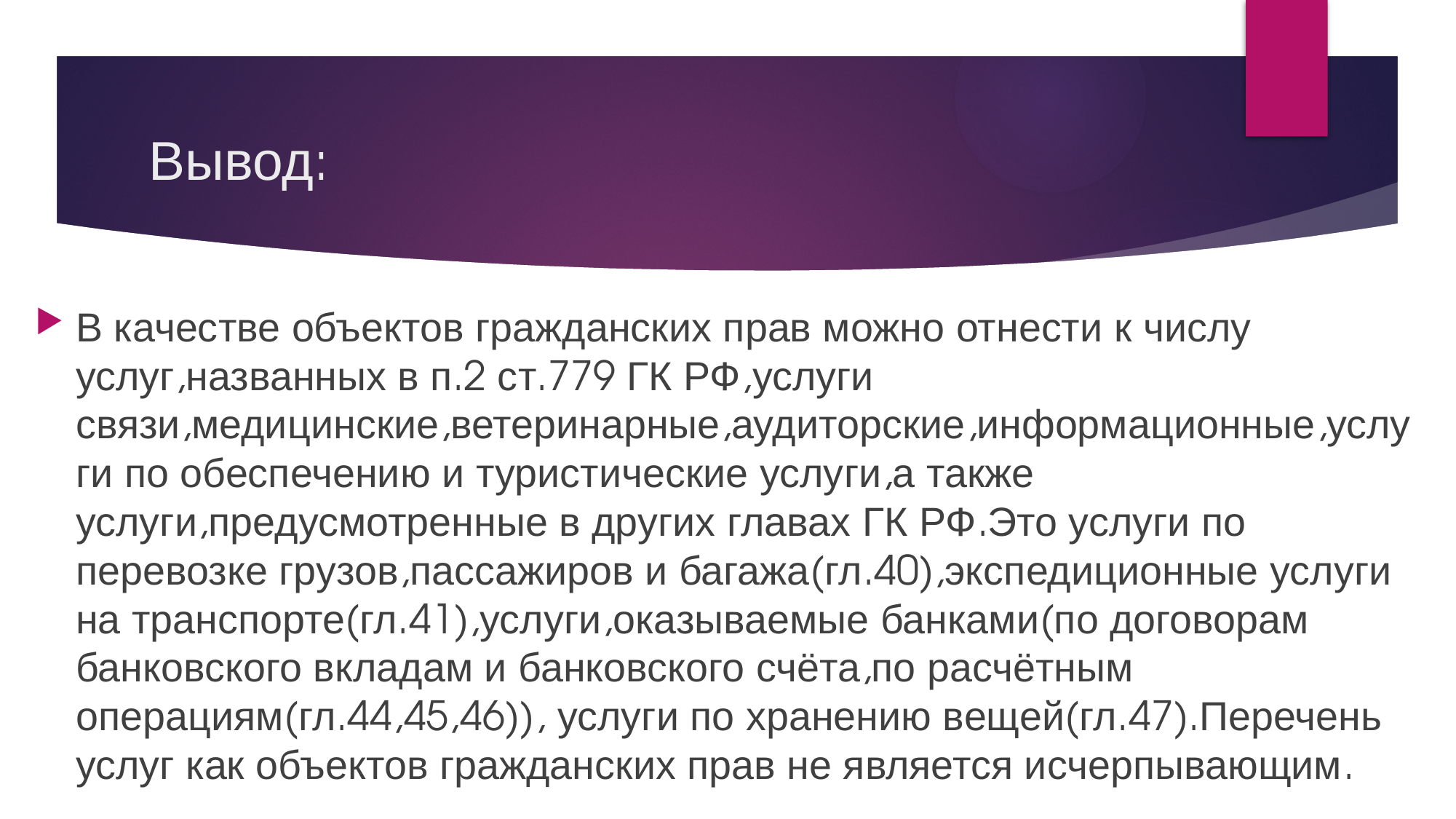

# Вывод:
В качестве объектов гражданских прав можно отнести к числу услуг,названных в п.2 ст.779 ГК РФ,услуги связи,медицинские,ветеринарные,аудиторские,информационные,услуги по обеспечению и туристические услуги,а также услуги,предусмотренные в других главах ГК РФ.Это услуги по перевозке грузов,пассажиров и багажа(гл.40),экспедиционные услуги на транспорте(гл.41),услуги,оказываемые банками(по договорам банковского вкладам и банковского счёта,по расчётным операциям(гл.44,45,46)), услуги по хранению вещей(гл.47).Перечень услуг как объектов гражданских прав не является исчерпывающим.